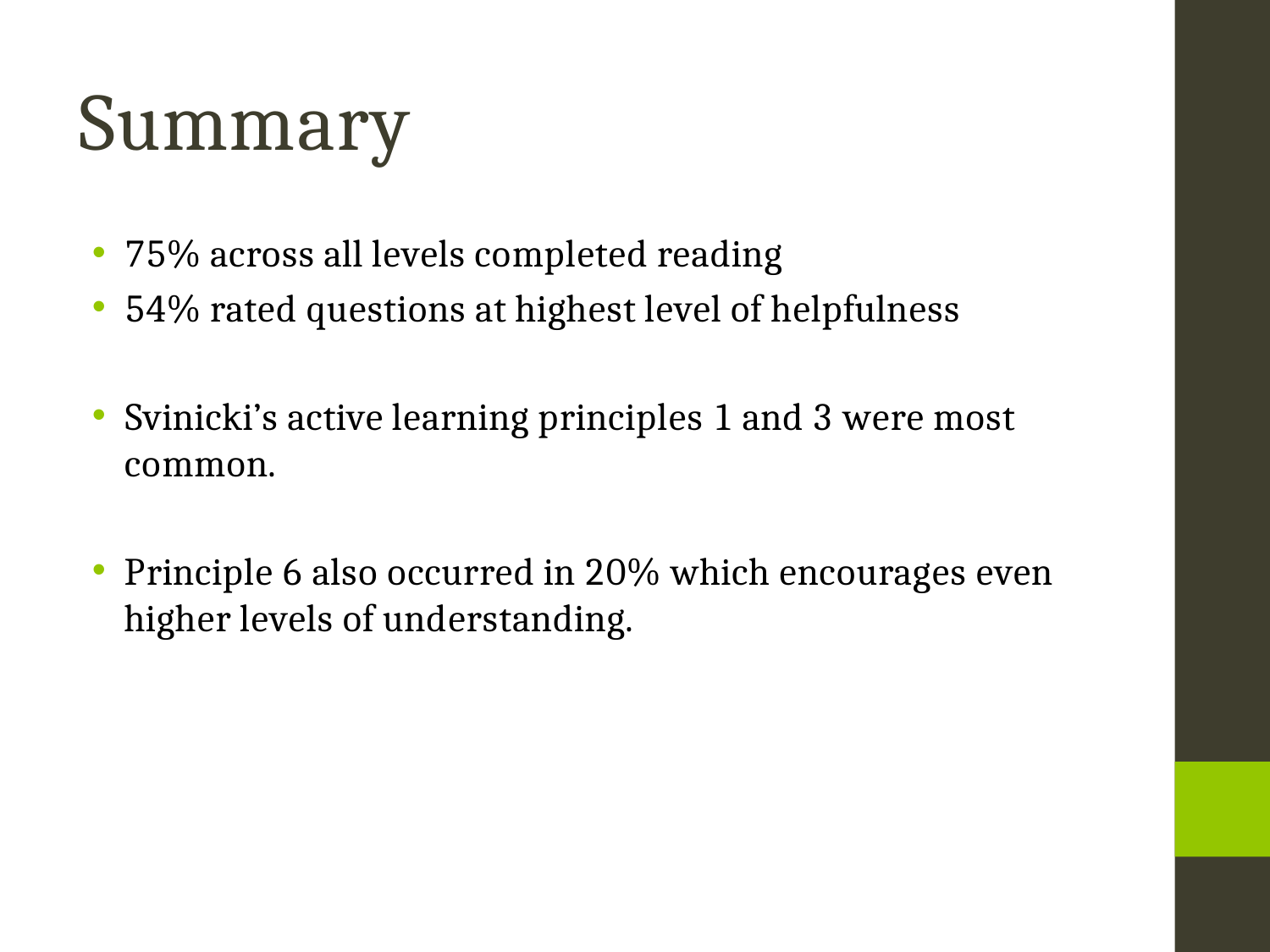

# Summary
75% across all levels completed reading
54% rated questions at highest level of helpfulness

Svinicki’s active learning principles 1 and 3 were most common.

Principle 6 also occurred in 20% which encourages even higher levels of understanding.